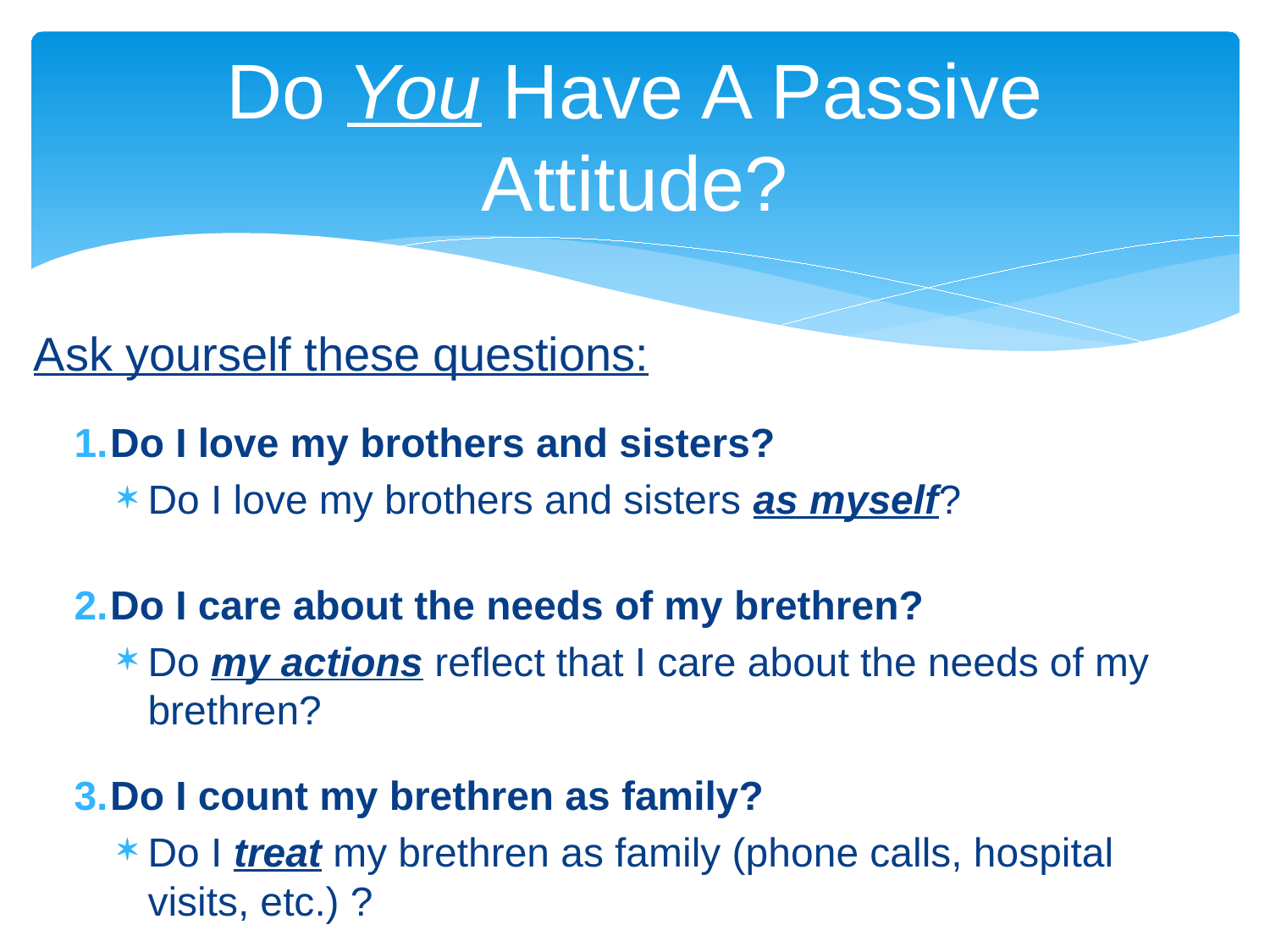

# Do You Have A Passive Attitude?
Ask yourself these questions:

Do I love my brothers and sisters?
Do I love my brothers and sisters as myself?

Do I care about the needs of my brethren?
Do my actions reflect that I care about the needs of my brethren?

Do I count my brethren as family?
Do I treat my brethren as family (phone calls, hospital visits, etc.) ?